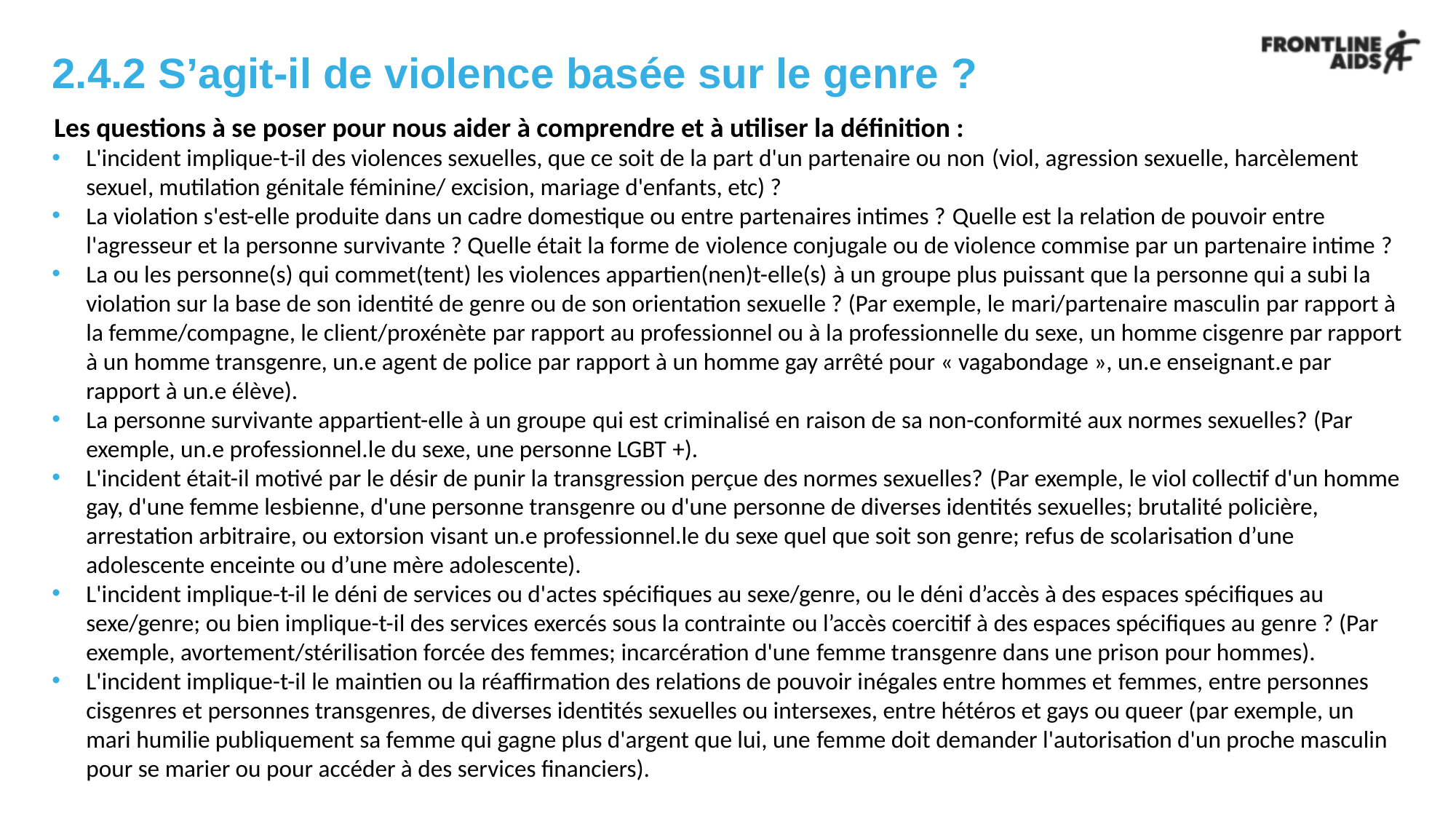

# 2.4.2 S’agit-il de violence basée sur le genre ?
Les questions à se poser pour nous aider à comprendre et à utiliser la définition :
L'incident implique-t-il des violences sexuelles, que ce soit de la part d'un partenaire ou non (viol, agression sexuelle, harcèlement sexuel, mutilation génitale féminine/ excision, mariage d'enfants, etc) ?
La violation s'est-elle produite dans un cadre domestique ou entre partenaires intimes ? Quelle est la relation de pouvoir entre l'agresseur et la personne survivante ? Quelle était la forme de violence conjugale ou de violence commise par un partenaire intime ?
La ou les personne(s) qui commet(tent) les violences appartien(nen)t-elle(s) à un groupe plus puissant que la personne qui a subi la violation sur la base de son identité de genre ou de son orientation sexuelle ? (Par exemple, le mari/partenaire masculin par rapport à la femme/compagne, le client/proxénète par rapport au professionnel ou à la professionnelle du sexe, un homme cisgenre par rapport à un homme transgenre, un.e agent de police par rapport à un homme gay arrêté pour « vagabondage », un.e enseignant.e par rapport à un.e élève).
La personne survivante appartient-elle à un groupe qui est criminalisé en raison de sa non-conformité aux normes sexuelles? (Par exemple, un.e professionnel.le du sexe, une personne LGBT +).
L'incident était-il motivé par le désir de punir la transgression perçue des normes sexuelles? (Par exemple, le viol collectif d'un homme gay, d'une femme lesbienne, d'une personne transgenre ou d'une personne de diverses identités sexuelles; brutalité policière, arrestation arbitraire, ou extorsion visant un.e professionnel.le du sexe quel que soit son genre; refus de scolarisation d’une adolescente enceinte ou d’une mère adolescente).
L'incident implique-t-il le déni de services ou d'actes spécifiques au sexe/genre, ou le déni d’accès à des espaces spécifiques au sexe/genre; ou bien implique-t-il des services exercés sous la contrainte ou l’accès coercitif à des espaces spécifiques au genre ? (Par exemple, avortement/stérilisation forcée des femmes; incarcération d'une femme transgenre dans une prison pour hommes).
L'incident implique-t-il le maintien ou la réaffirmation des relations de pouvoir inégales entre hommes et femmes, entre personnes cisgenres et personnes transgenres, de diverses identités sexuelles ou intersexes, entre hétéros et gays ou queer (par exemple, un mari humilie publiquement sa femme qui gagne plus d'argent que lui, une femme doit demander l'autorisation d'un proche masculin pour se marier ou pour accéder à des services financiers).